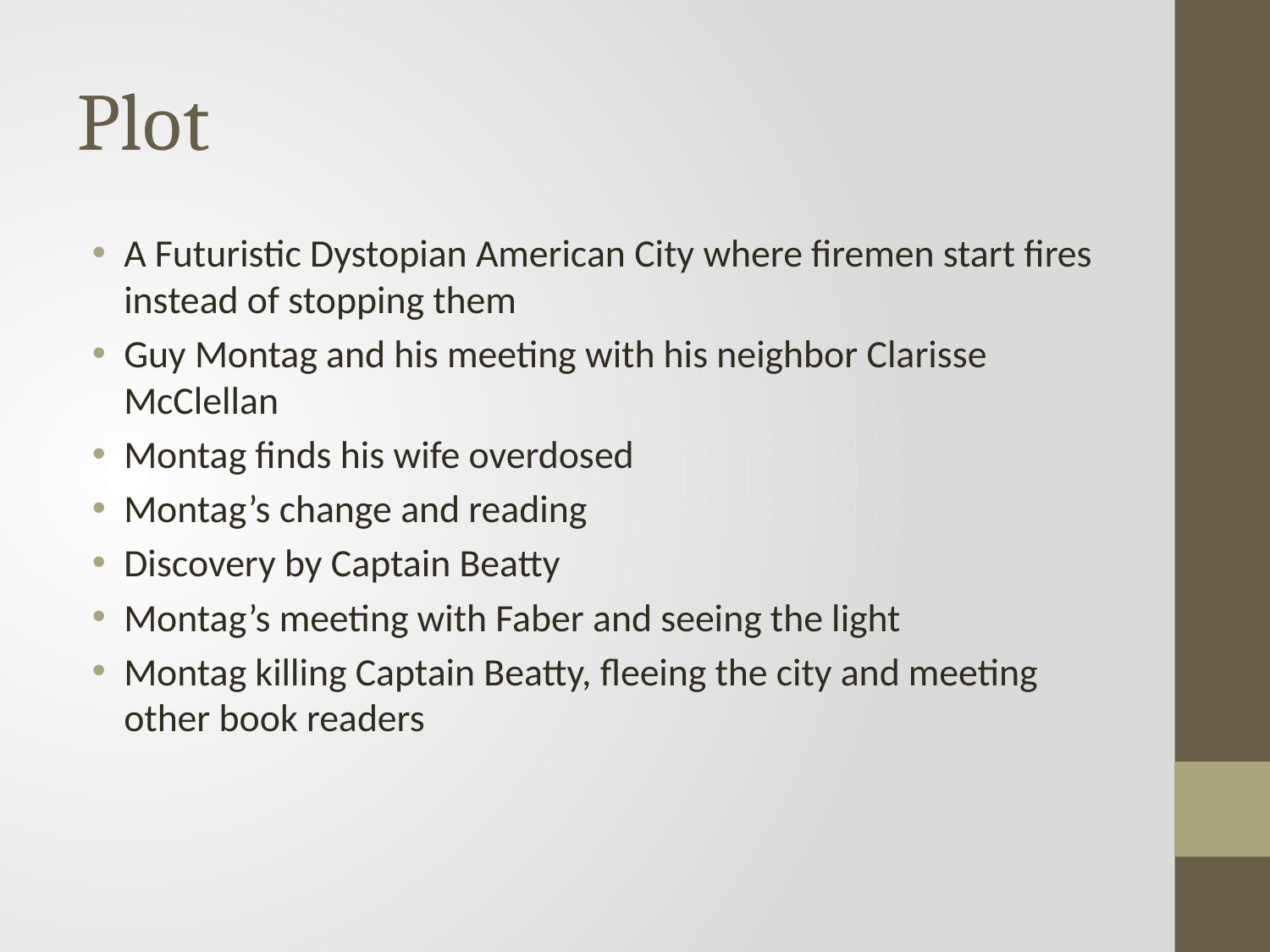

# Plot
A Futuristic Dystopian American City where firemen start fires instead of stopping them
Guy Montag and his meeting with his neighbor Clarisse McClellan
Montag finds his wife overdosed
Montag’s change and reading
Discovery by Captain Beatty
Montag’s meeting with Faber and seeing the light
Montag killing Captain Beatty, fleeing the city and meeting other book readers